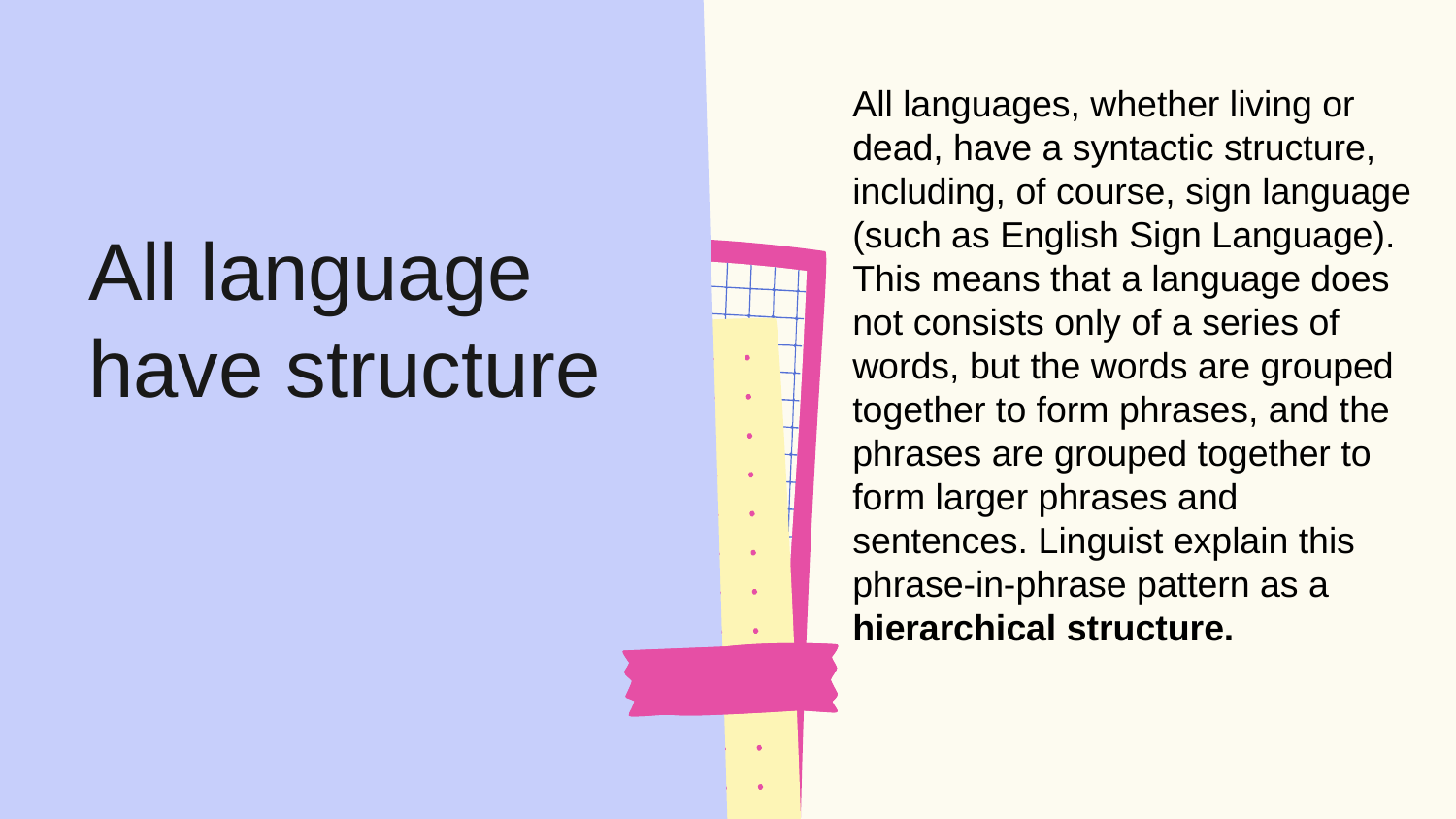

All languages, whether living or dead, have a syntactic structure, including, of course, sign language (such as English Sign Language). This means that a language does not consists only of a series of words, but the words are grouped together to form phrases, and the phrases are grouped together to form larger phrases and sentences. Linguist explain this phrase-in-phrase pattern as a hierarchical structure.
All language have structure